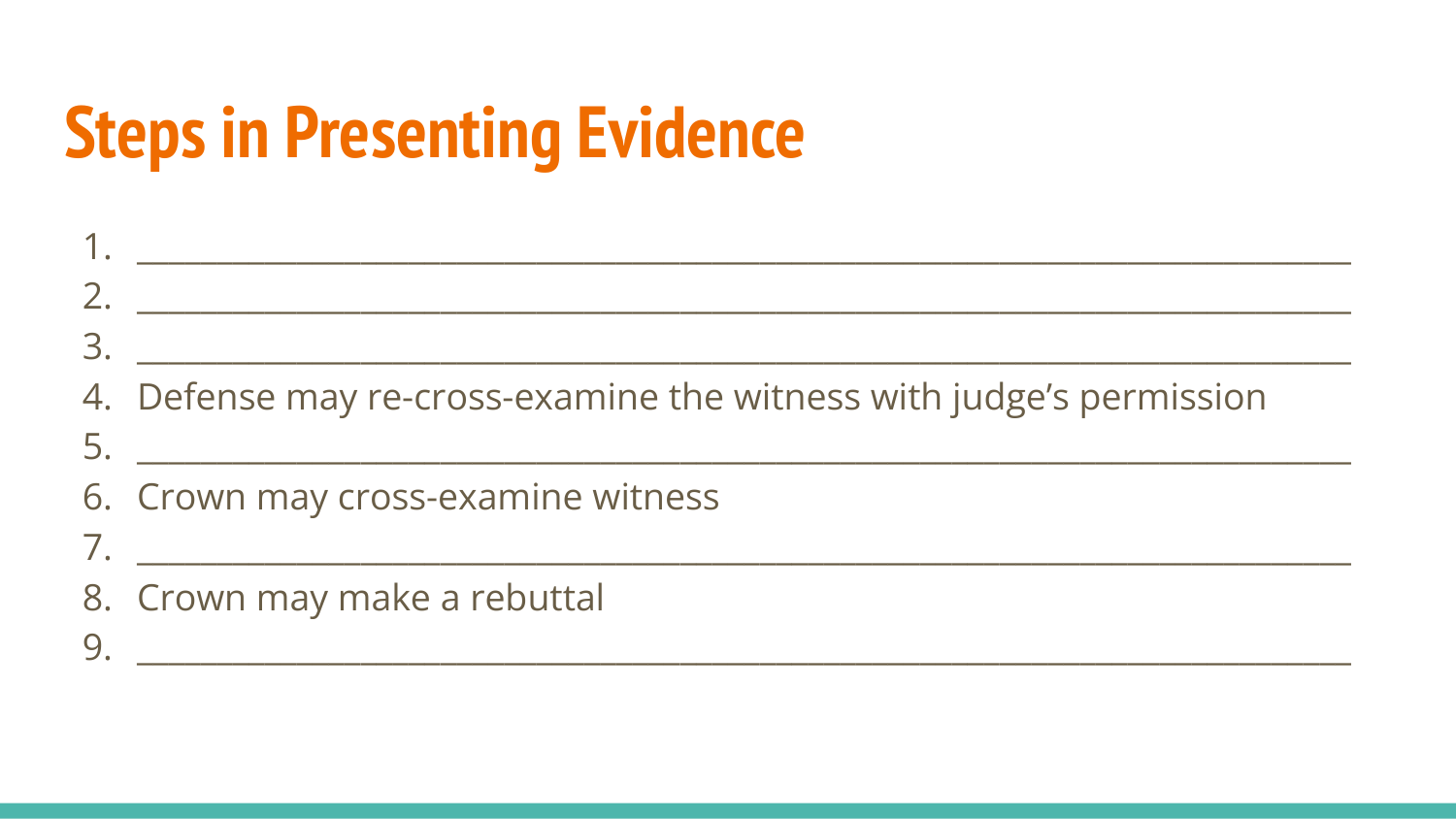

# Steps in Presenting Evidence
____________________________________________________________________________
____________________________________________________________________________
____________________________________________________________________________
Defense may re-cross-examine the witness with judge’s permission
____________________________________________________________________________
Crown may cross-examine witness
____________________________________________________________________________
Crown may make a rebuttal
____________________________________________________________________________